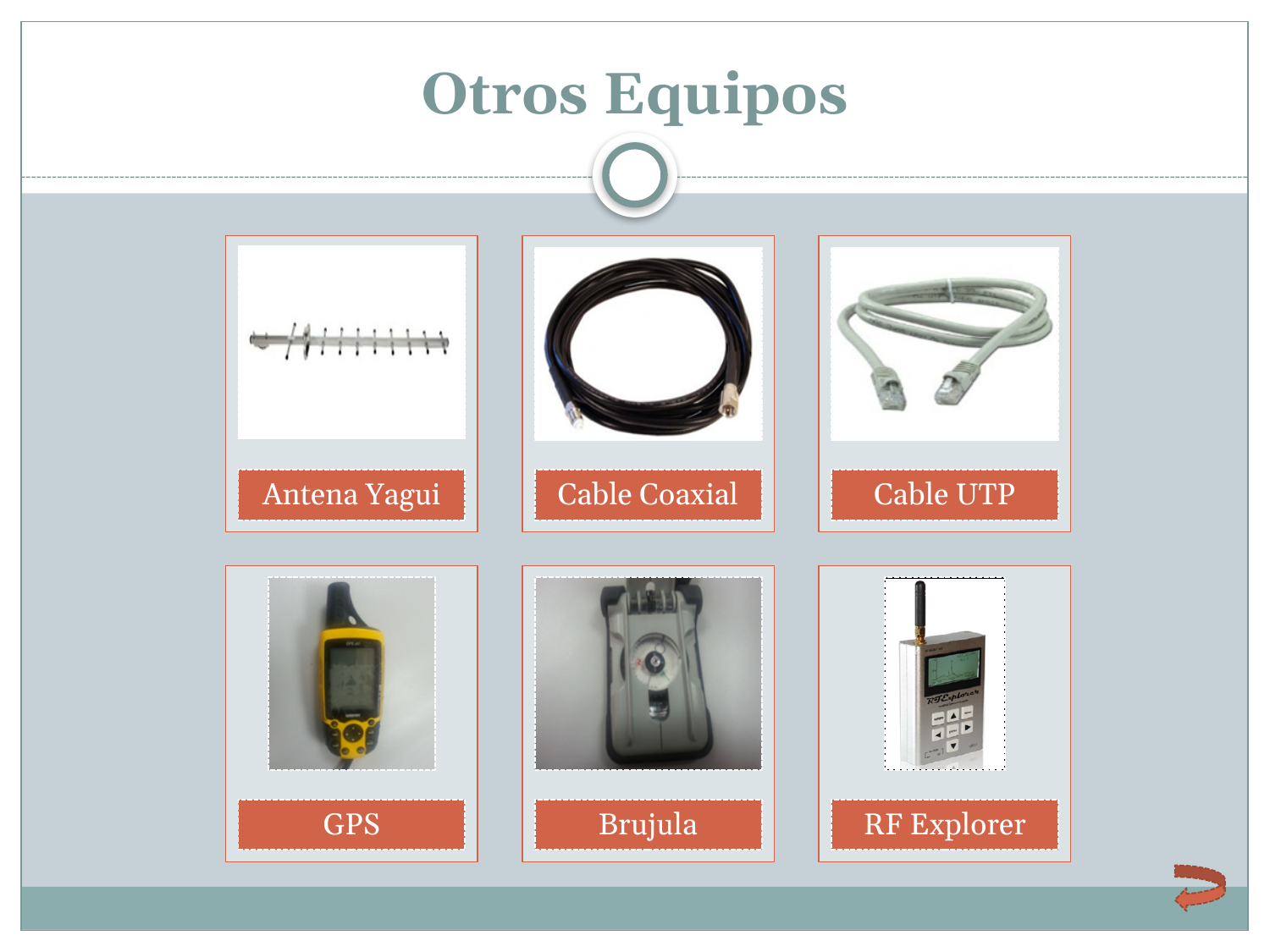

# Otros Equipos
Antena Yagui

Cable Coaxial

Cable UTP

GPS

Brujula

RF Explorer